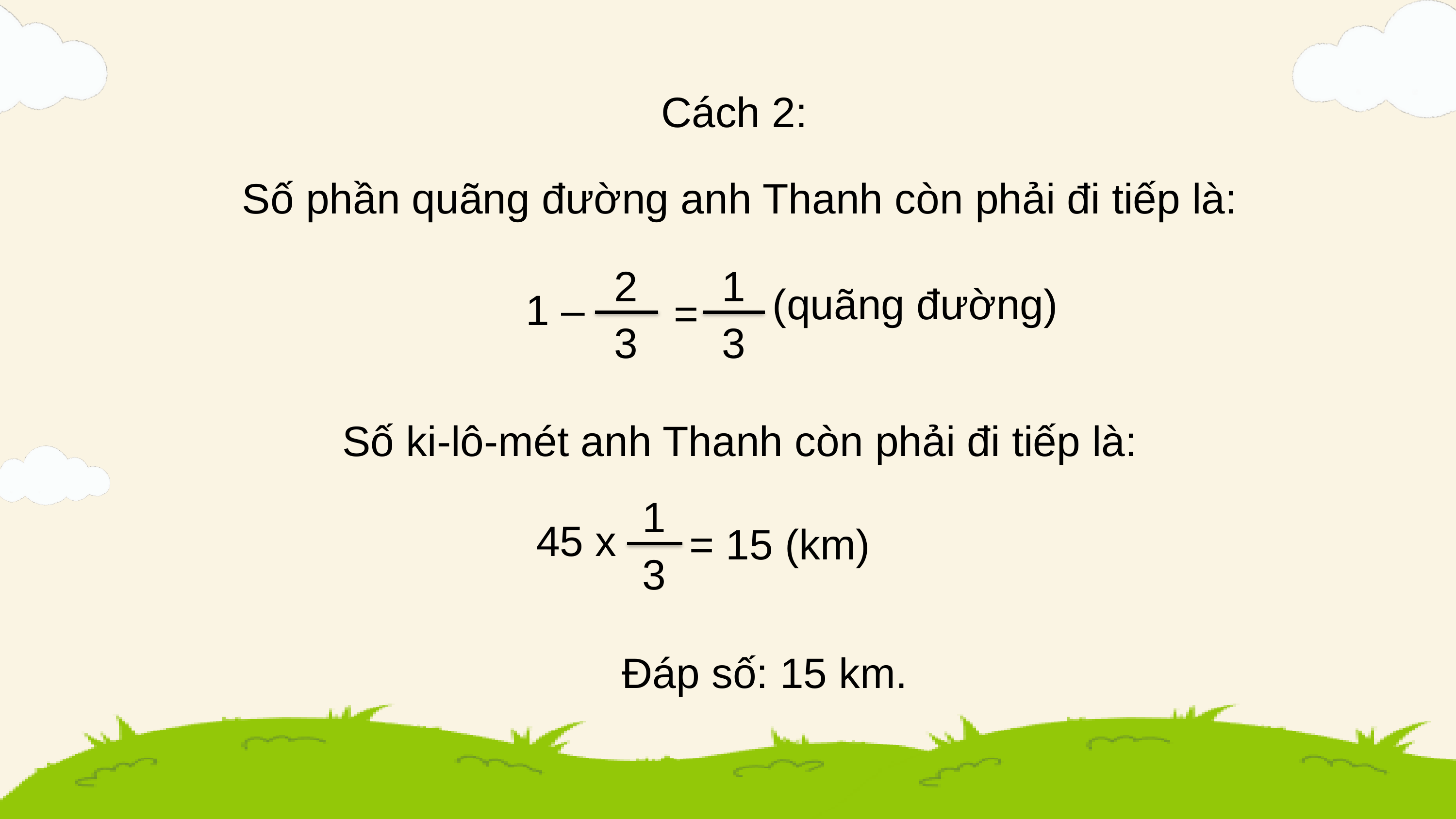

Cách 2:
Số phần quãng đường anh Thanh còn phải đi tiếp là:
2
3
1
3
=
(quãng đường)
1 –
Số ki-lô-mét anh Thanh còn phải đi tiếp là:

1
3
45 x
= 15 (km)
Đáp số: 15 km.